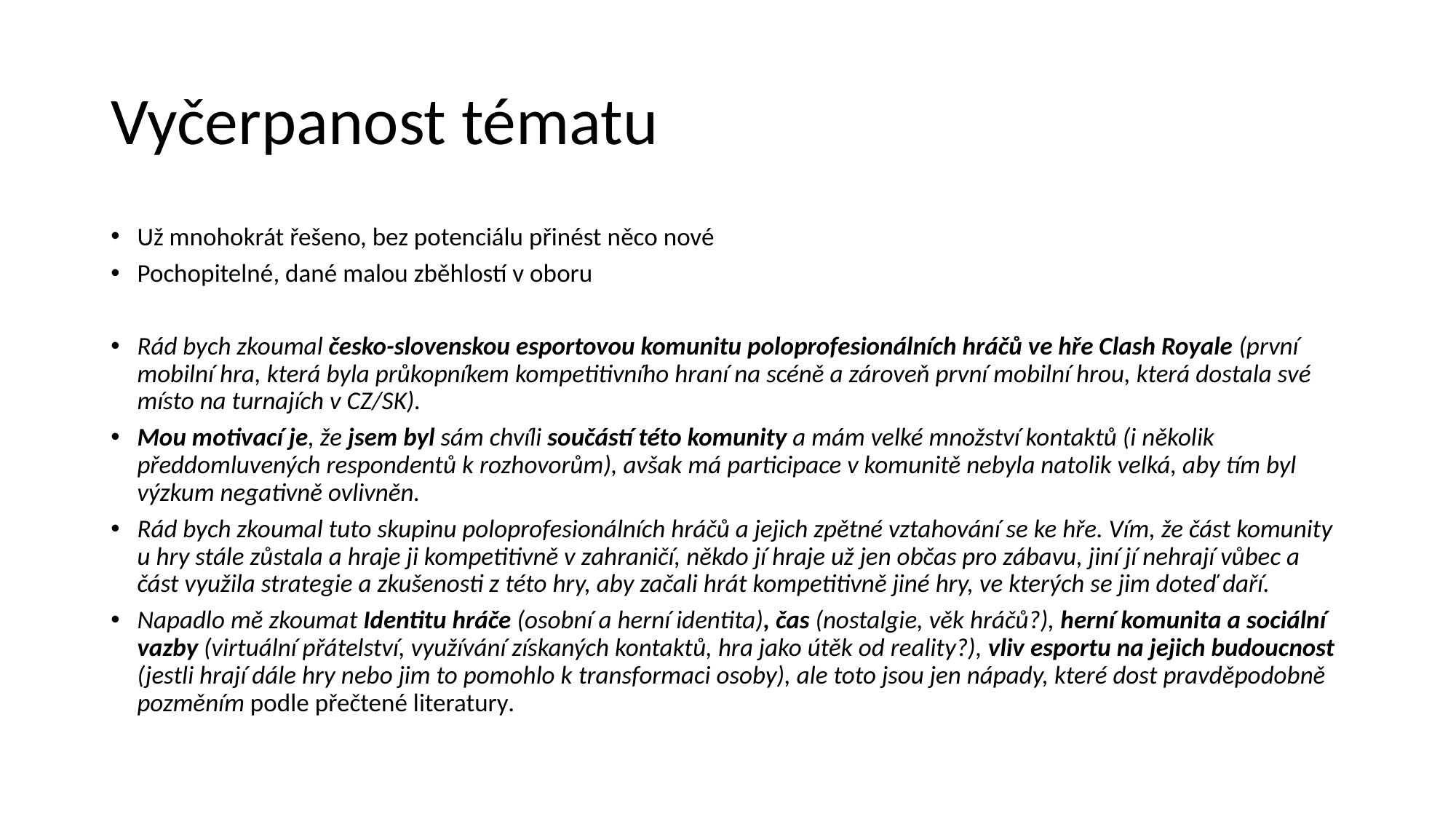

# Vyčerpanost tématu
Už mnohokrát řešeno, bez potenciálu přinést něco nové
Pochopitelné, dané malou zběhlostí v oboru

Rád bych zkoumal česko-slovenskou esportovou komunitu poloprofesionálních hráčů ve hře Clash Royale (první mobilní hra, která byla průkopníkem kompetitivního hraní na scéně a zároveň první mobilní hrou, která dostala své místo na turnajích v CZ/SK).
Mou motivací je, že jsem byl sám chvíli součástí této komunity a mám velké množství kontaktů (i několik předdomluvených respondentů k rozhovorům), avšak má participace v komunitě nebyla natolik velká, aby tím byl výzkum negativně ovlivněn.
Rád bych zkoumal tuto skupinu poloprofesionálních hráčů a jejich zpětné vztahování se ke hře. Vím, že část komunity u hry stále zůstala a hraje ji kompetitivně v zahraničí, někdo jí hraje už jen občas pro zábavu, jiní jí nehrají vůbec a část využila strategie a zkušenosti z této hry, aby začali hrát kompetitivně jiné hry, ve kterých se jim doteď daří.
Napadlo mě zkoumat Identitu hráče (osobní a herní identita), čas (nostalgie, věk hráčů?), herní komunita a sociální vazby (virtuální přátelství, využívání získaných kontaktů, hra jako útěk od reality?), vliv esportu na jejich budoucnost (jestli hrají dále hry nebo jim to pomohlo k transformaci osoby), ale toto jsou jen nápady, které dost pravděpodobně pozměním podle přečtené literatury.